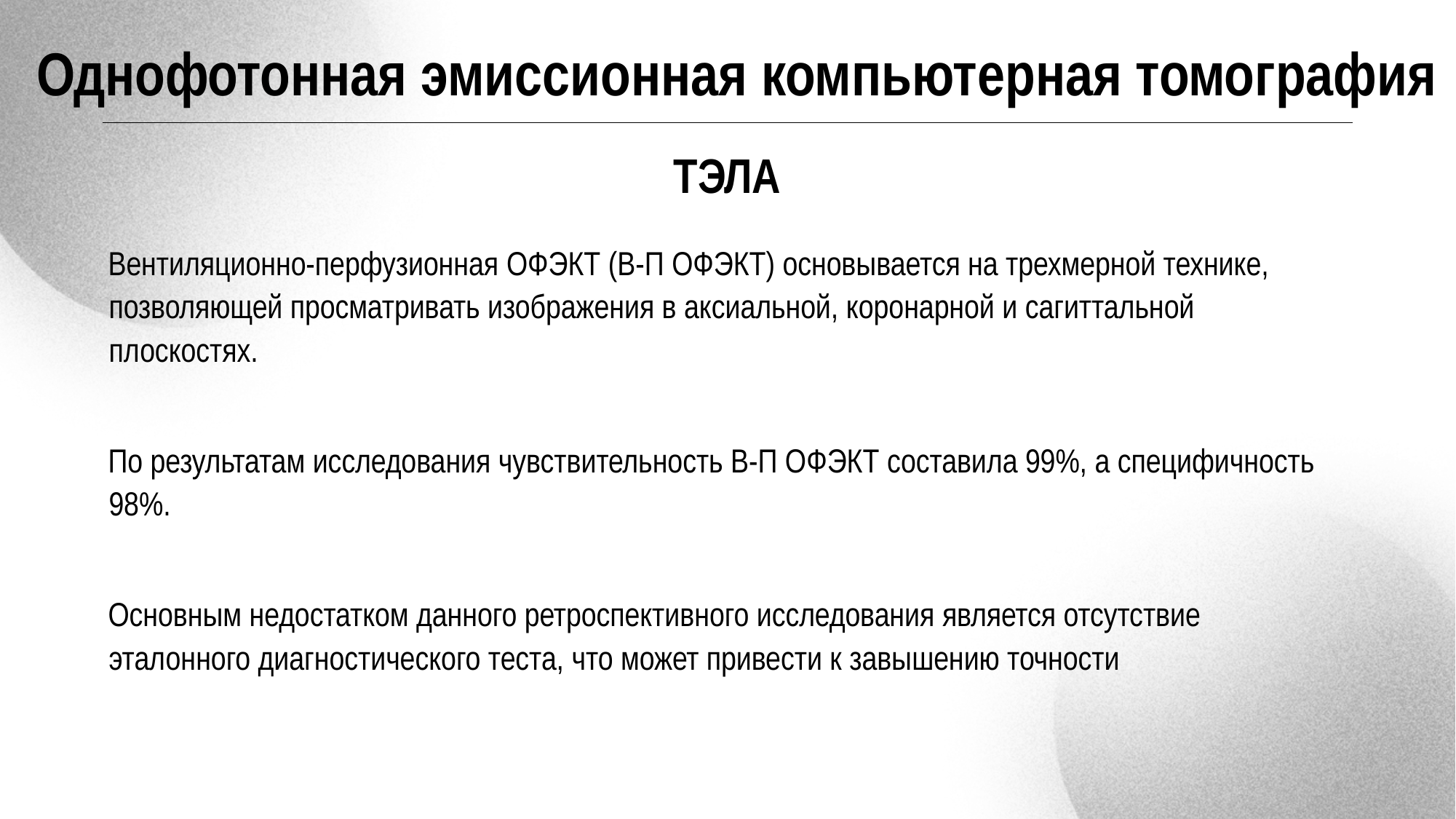

Однофотонная эмиссионная компьютерная томография
ТЭЛА
Вентиляционно-перфузионная ОФЭКТ (В-П ОФЭКТ) основывается на трехмерной технике, позволяющей просматривать изображения в аксиальной, коронарной и сагиттальной плоскостях.

По результатам исследования чувствительность В-П ОФЭКТ составила 99%, а специфичность 98%.

Основным недостатком данного ретроспективного исследования является отсутствие эталонного диагностического теста, что может привести к завышению точности